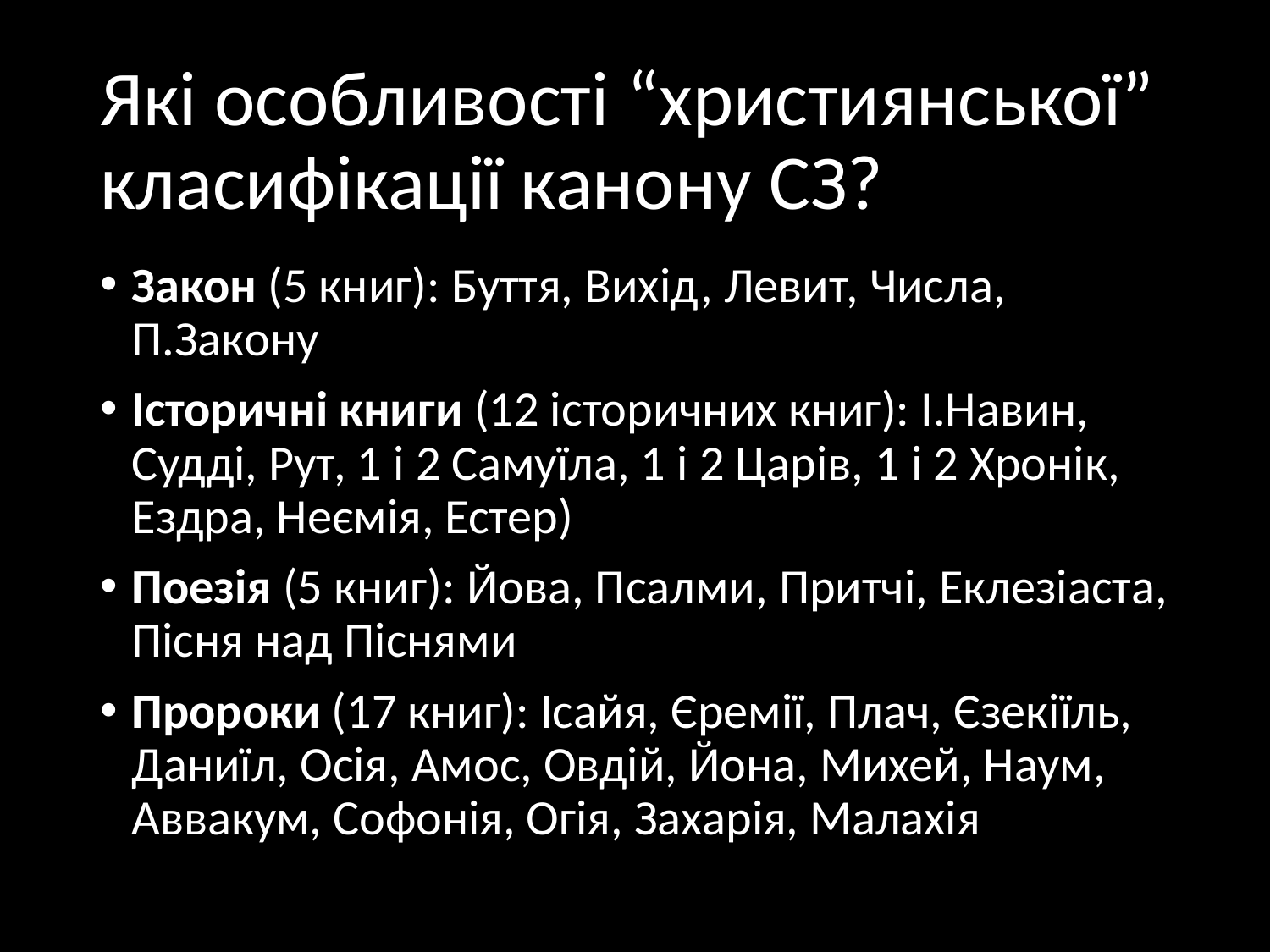

# Які особливості “християнської” класифікації канону СЗ?
Закон (5 книг): Буття, Вихід, Левит, Числа, П.Закону
Історичні книги (12 історичних книг): І.Навин, Судді, Рут, 1 і 2 Самуїла, 1 і 2 Царів, 1 і 2 Хронік, Ездра, Неємія, Естер)
Поезія (5 книг): Йова, Псалми, Притчі, Еклезіаста, Пісня над Піснями
Пророки (17 книг): Ісайя, Єремії, Плач, Єзекіїль, Даниїл, Осія, Амос, Овдій, Йона, Михей, Наум, Аввакум, Софонія, Огія, Захарія, Малахія